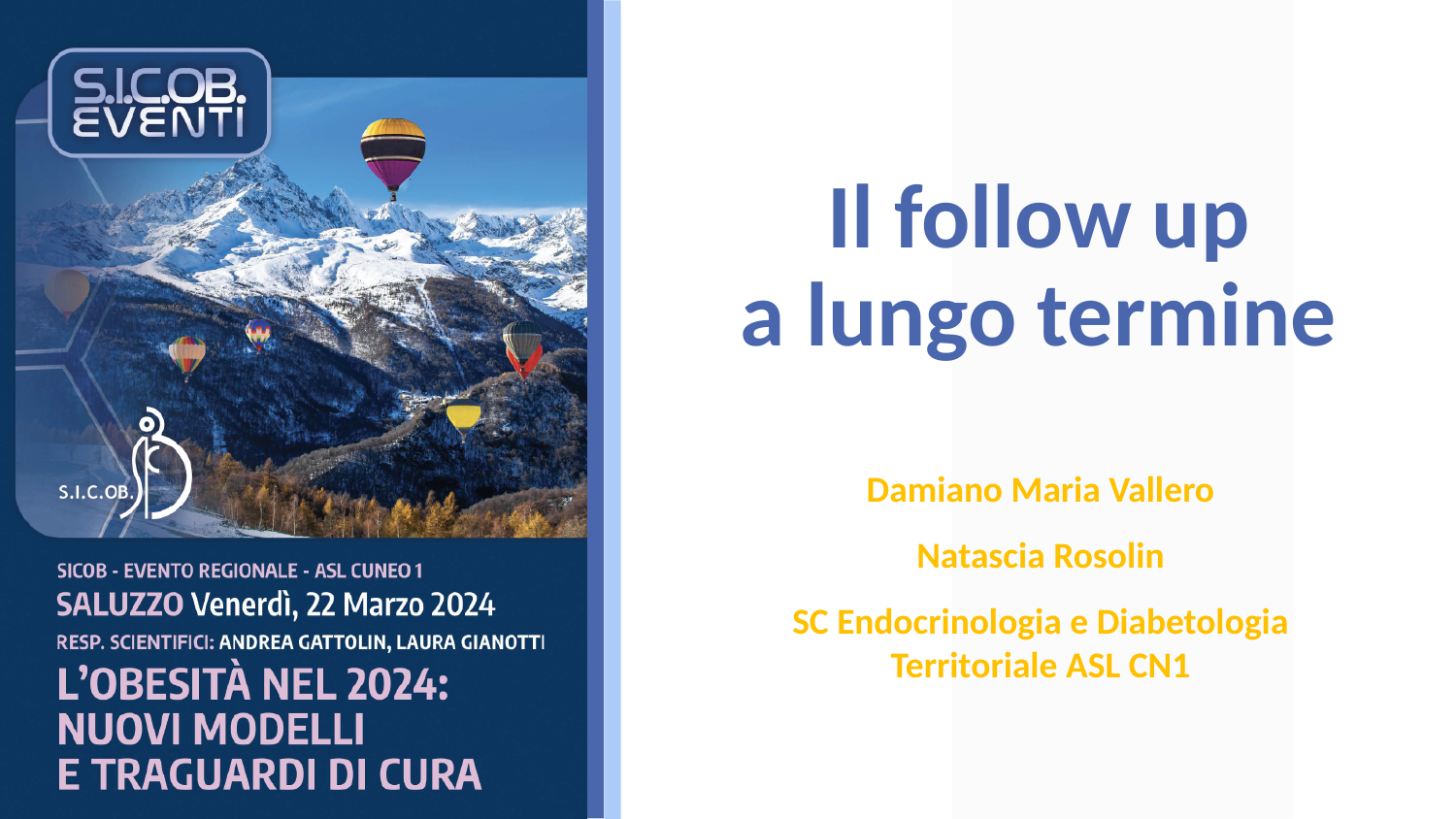

# Il follow up
a lungo termine
Damiano Maria Vallero
Natascia Rosolin
SC Endocrinologia e Diabetologia Territoriale ASL CN1